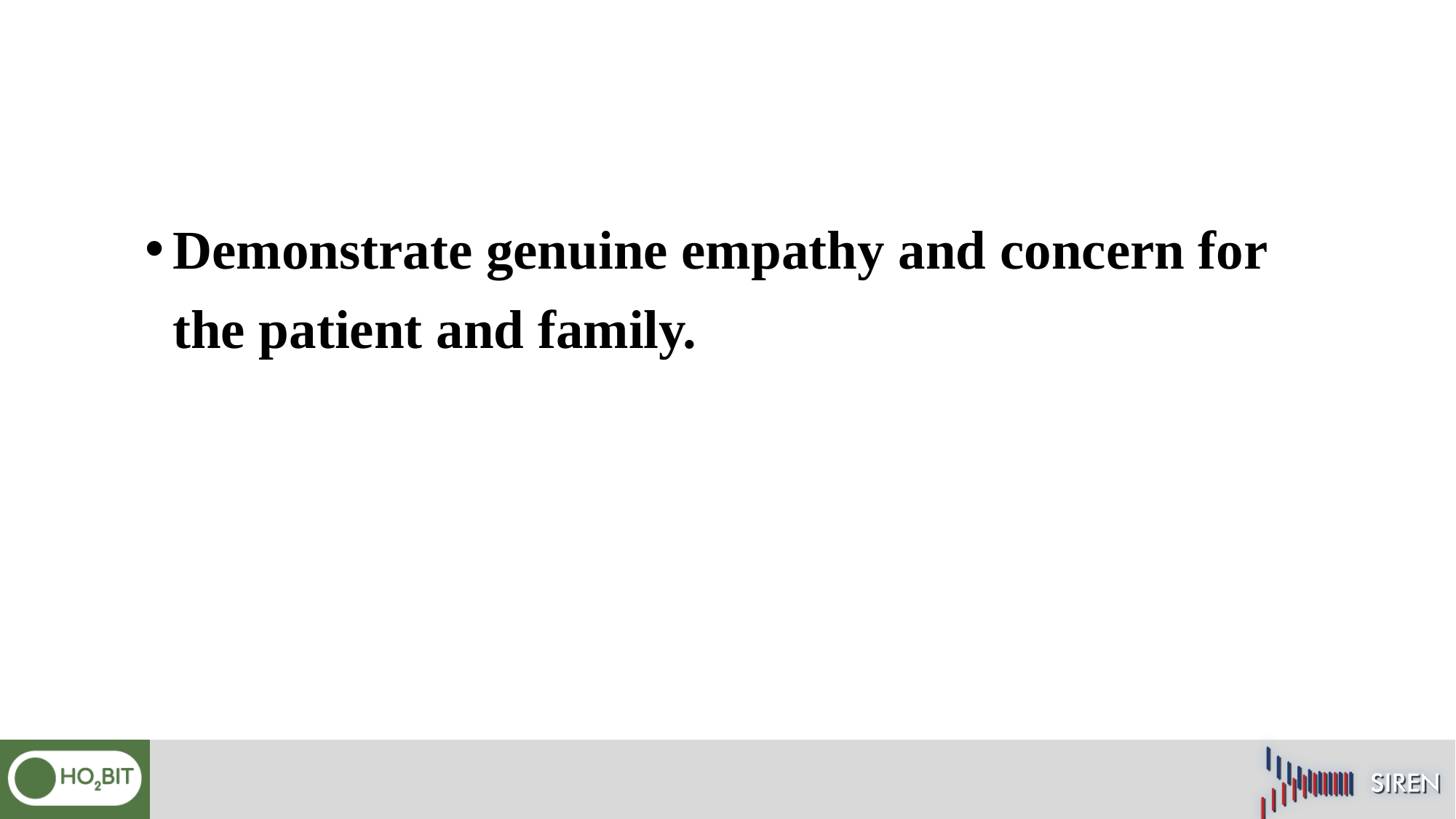

Demonstrate genuine empathy and concern for the patient and family.